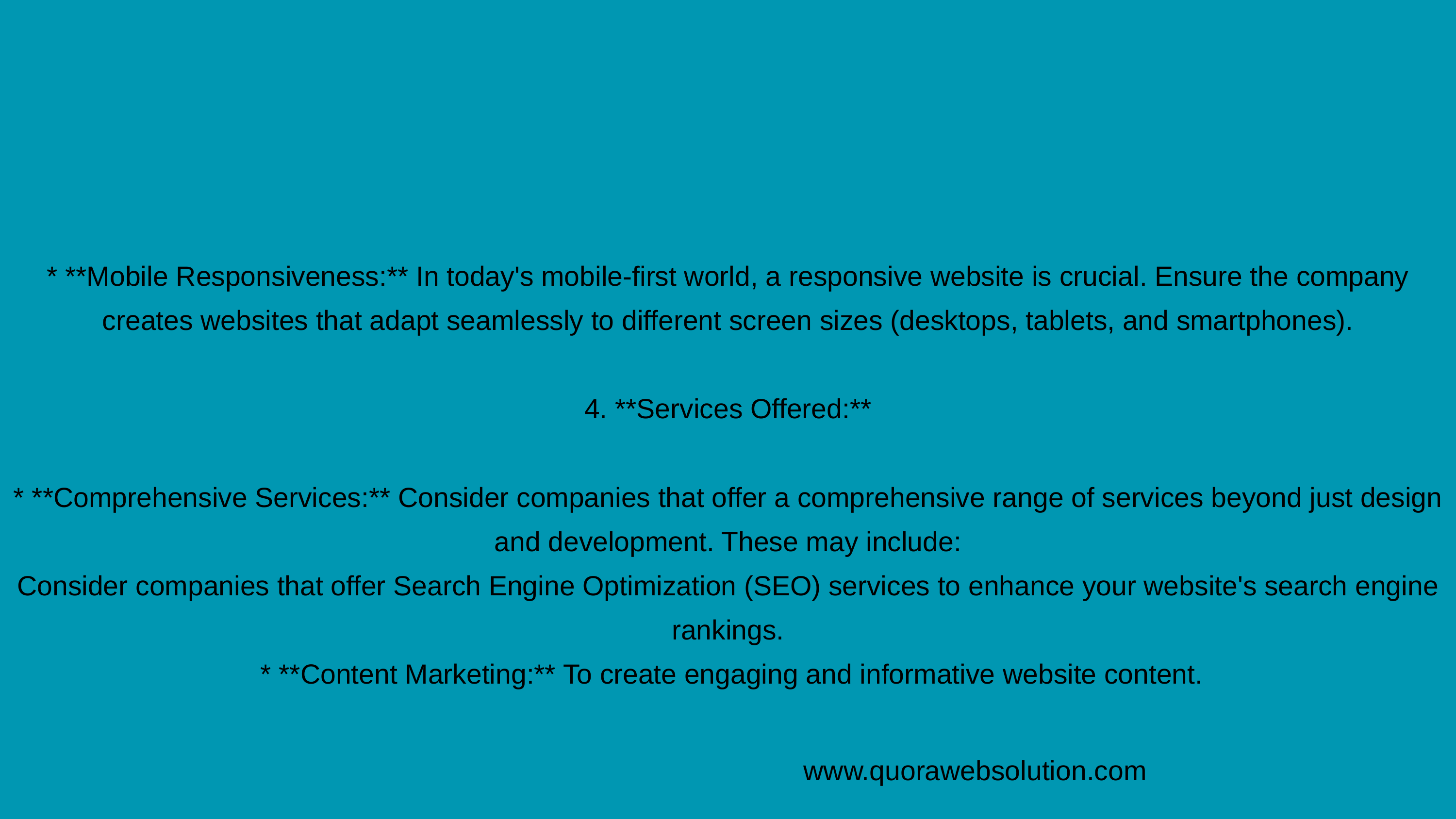

* **Mobile Responsiveness:** In today's mobile-first world, a responsive website is crucial. Ensure the company creates websites that adapt seamlessly to different screen sizes (desktops, tablets, and smartphones).

4. **Services Offered:**

* **Comprehensive Services:** Consider companies that offer a comprehensive range of services beyond just design and development. These may include:
Consider companies that offer Search Engine Optimization (SEO) services to enhance your website's search engine rankings.
 * **Content Marketing:** To create engaging and informative website content.
www.quorawebsolution.com